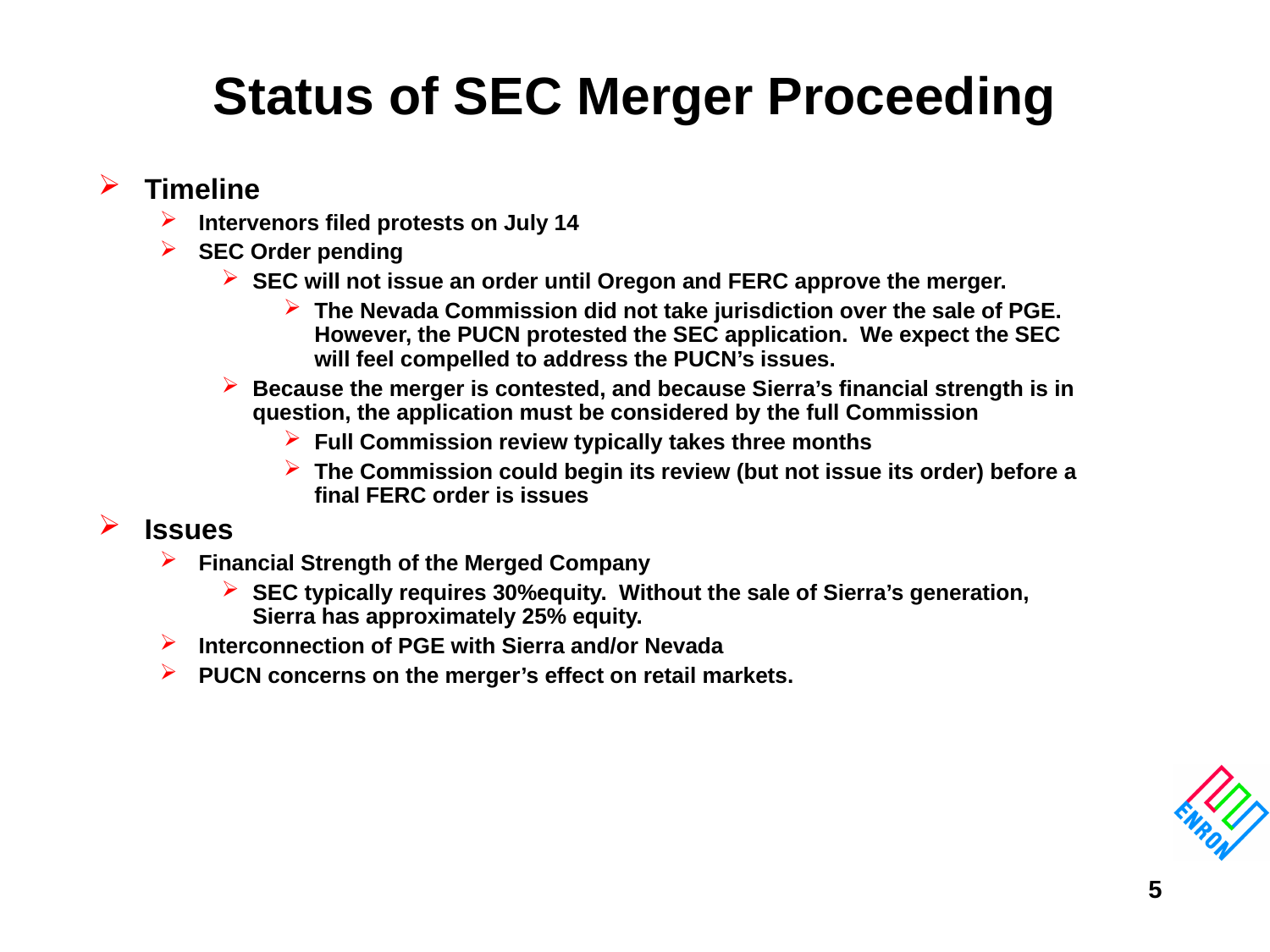

# Status of SEC Merger Proceeding
Timeline
Intervenors filed protests on July 14
SEC Order pending
SEC will not issue an order until Oregon and FERC approve the merger.
The Nevada Commission did not take jurisdiction over the sale of PGE.  However, the PUCN protested the SEC application.  We expect the SEC will feel compelled to address the PUCN’s issues.
Because the merger is contested, and because Sierra’s financial strength is in question, the application must be considered by the full Commission
Full Commission review typically takes three months
The Commission could begin its review (but not issue its order) before a final FERC order is issues
Issues
Financial Strength of the Merged Company
SEC typically requires 30%equity.  Without the sale of Sierra’s generation, Sierra has approximately 25% equity.
Interconnection of PGE with Sierra and/or Nevada
PUCN concerns on the merger’s effect on retail markets.

5